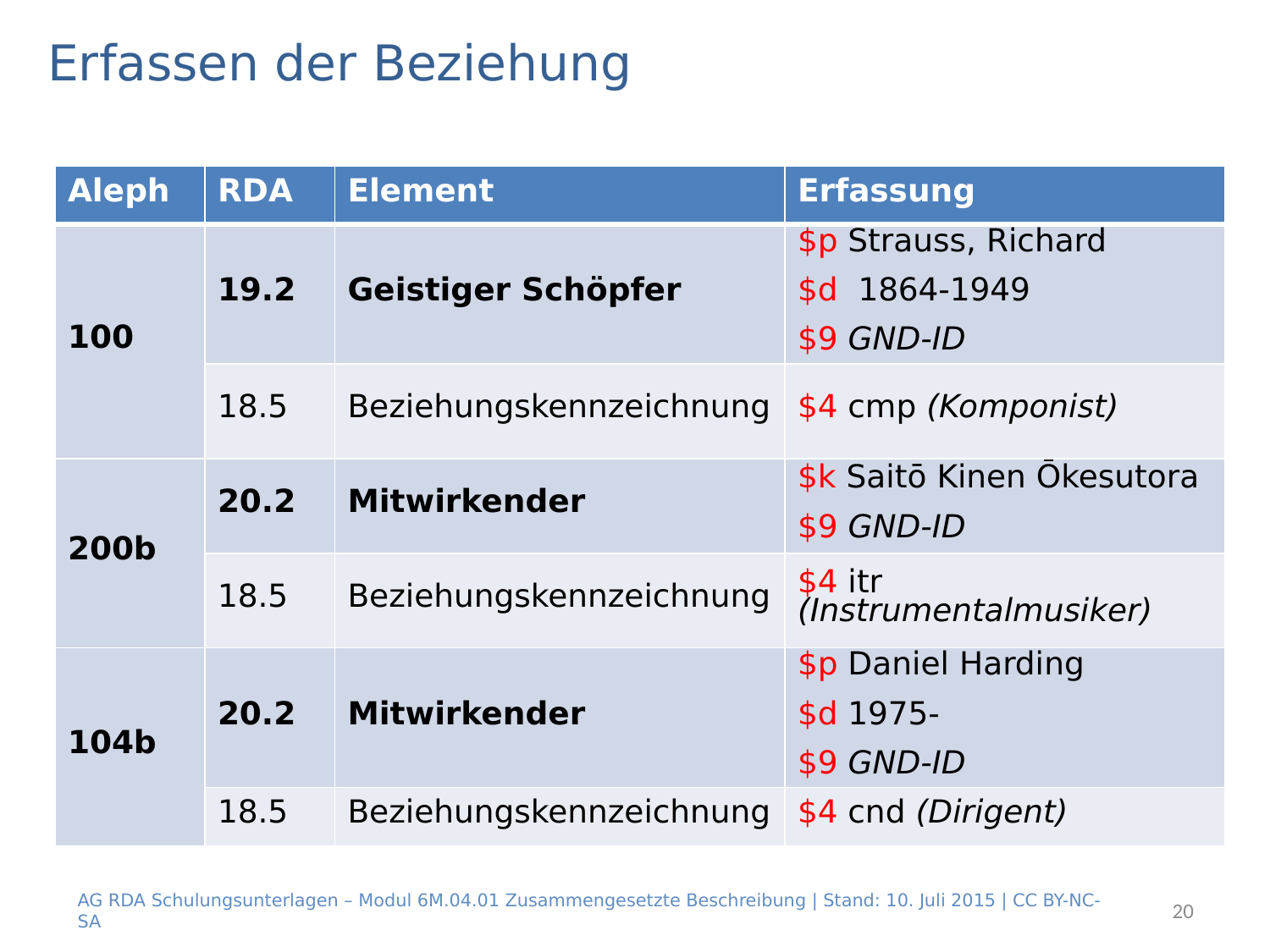

# Erfassen der Beziehung
| Aleph | RDA | Element | Erfassung |
| --- | --- | --- | --- |
| 100 | 19.2 | Geistiger Schöpfer | $p Strauss, Richard $d 1864-1949 $9 GND-ID |
|  | 18.5 | Beziehungskennzeichnung | $4 cmp (Komponist) |
| 200b | 20.2 | Mitwirkender | $k Saitō Kinen Ōkesutora $9 GND-ID |
|  | 18.5 | Beziehungskennzeichnung | $4 itr (Instrumentalmusiker) |
| 104b | 20.2 | Mitwirkender | $p Daniel Harding $d 1975- $9 GND-ID |
|  | 18.5 | Beziehungskennzeichnung | $4 cnd (Dirigent) |
AG RDA Schulungsunterlagen – Modul 6M.04.01 Zusammengesetzte Beschreibung | Stand: 10. Juli 2015 | CC BY-NC-SA
20